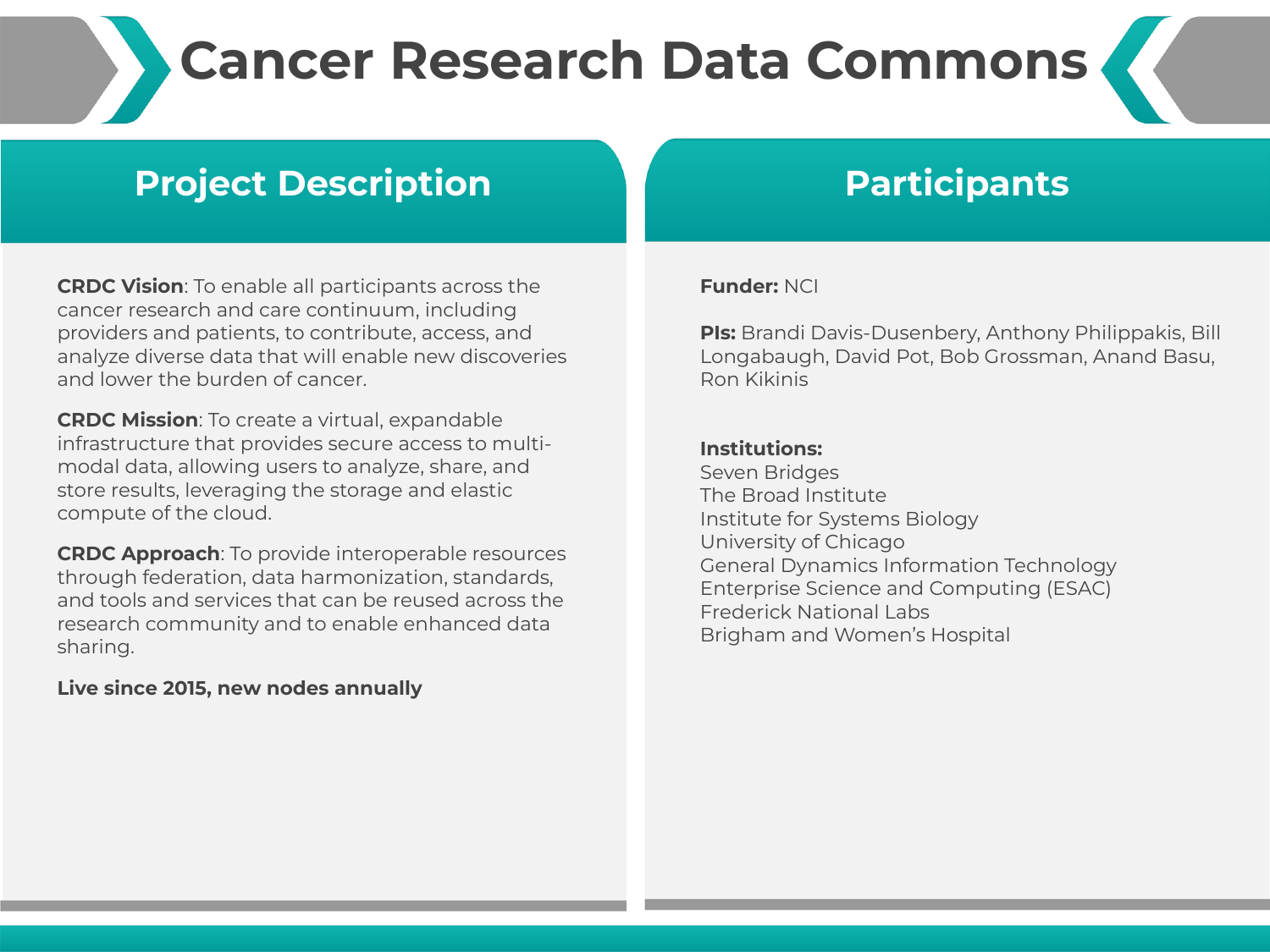

Cancer Research Data Commons
Project Description
Participants

Funder: NCI

PIs: Brandi Davis-Dusenbery, Anthony Philippakis, Bill Longabaugh, David Pot, Bob Grossman, Anand Basu, Ron Kikinis

Institutions:
Seven Bridges
The Broad Institute
Institute for Systems Biology
University of Chicago
General Dynamics Information Technology
Enterprise Science and Computing (ESAC)
Frederick National Labs
Brigham and Women’s Hospital

CRDC Vision: To enable all participants across the cancer research and care continuum, including providers and patients, to contribute, access, and analyze diverse data that will enable new discoveries and lower the burden of cancer.
CRDC Mission: To create a virtual, expandable infrastructure that provides secure access to multi-modal data, allowing users to analyze, share, and store results, leveraging the storage and elastic compute of the cloud.
CRDC Approach: To provide interoperable resources through federation, data harmonization, standards, and tools and services that can be reused across the research community and to enable enhanced data sharing.
Live since 2015, new nodes annually